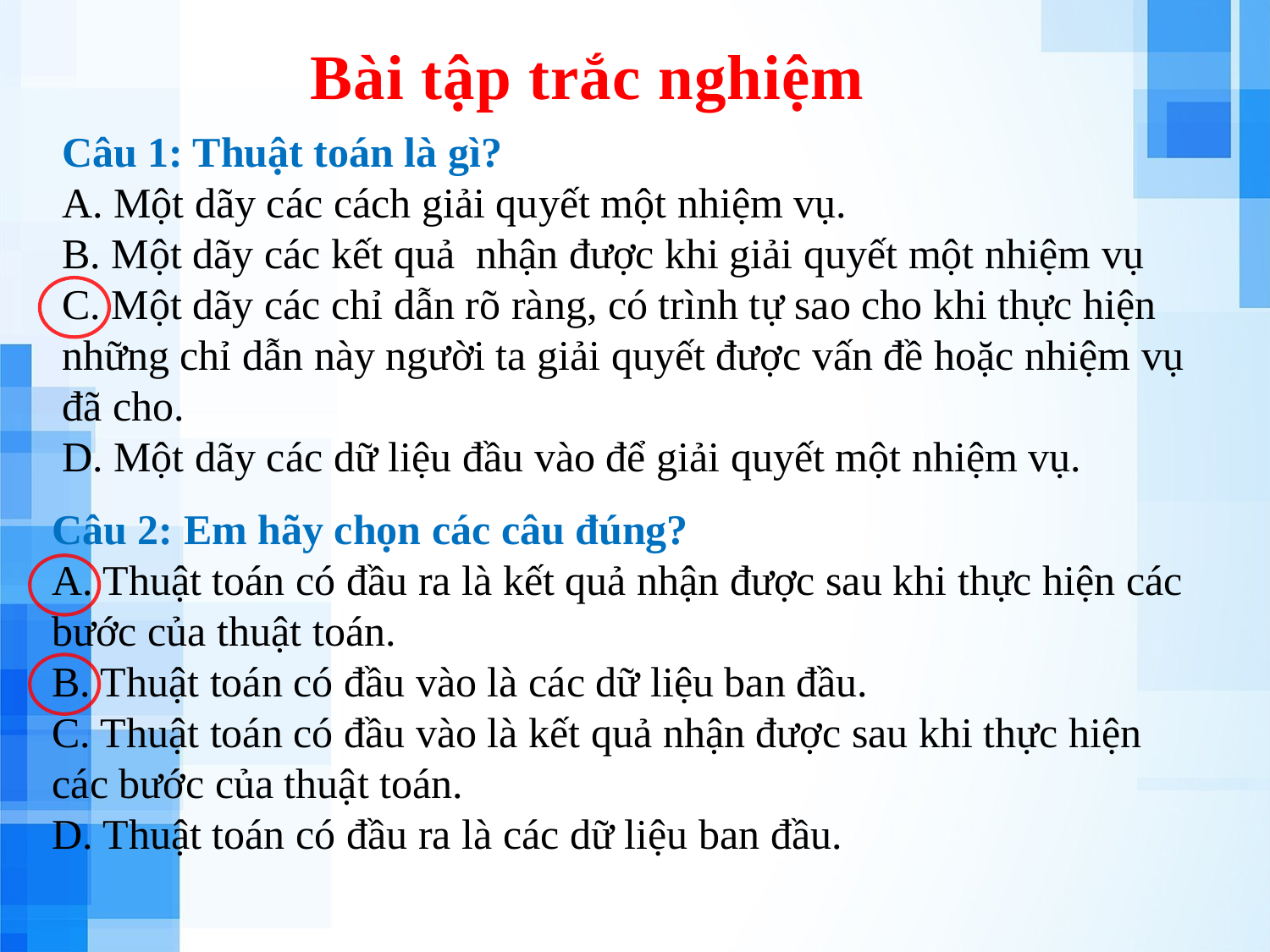

Bài tập trắc nghiệm
Câu 1: Thuật toán là gì?
A. Một dãy các cách giải quyết một nhiệm vụ.
B. Một dãy các kết quả  nhận được khi giải quyết một nhiệm vụ
C. Một dãy các chỉ dẫn rõ ràng, có trình tự sao cho khi thực hiện những chỉ dẫn này người ta giải quyết được vấn đề hoặc nhiệm vụ đã cho.
D. Một dãy các dữ liệu đầu vào để giải quyết một nhiệm vụ.

Câu 2: Em hãy chọn các câu đúng?
A. Thuật toán có đầu ra là kết quả nhận được sau khi thực hiện các bước của thuật toán.
B. Thuật toán có đầu vào là các dữ liệu ban đầu.
C. Thuật toán có đầu vào là kết quả nhận được sau khi thực hiện các bước của thuật toán.
D. Thuật toán có đầu ra là các dữ liệu ban đầu.